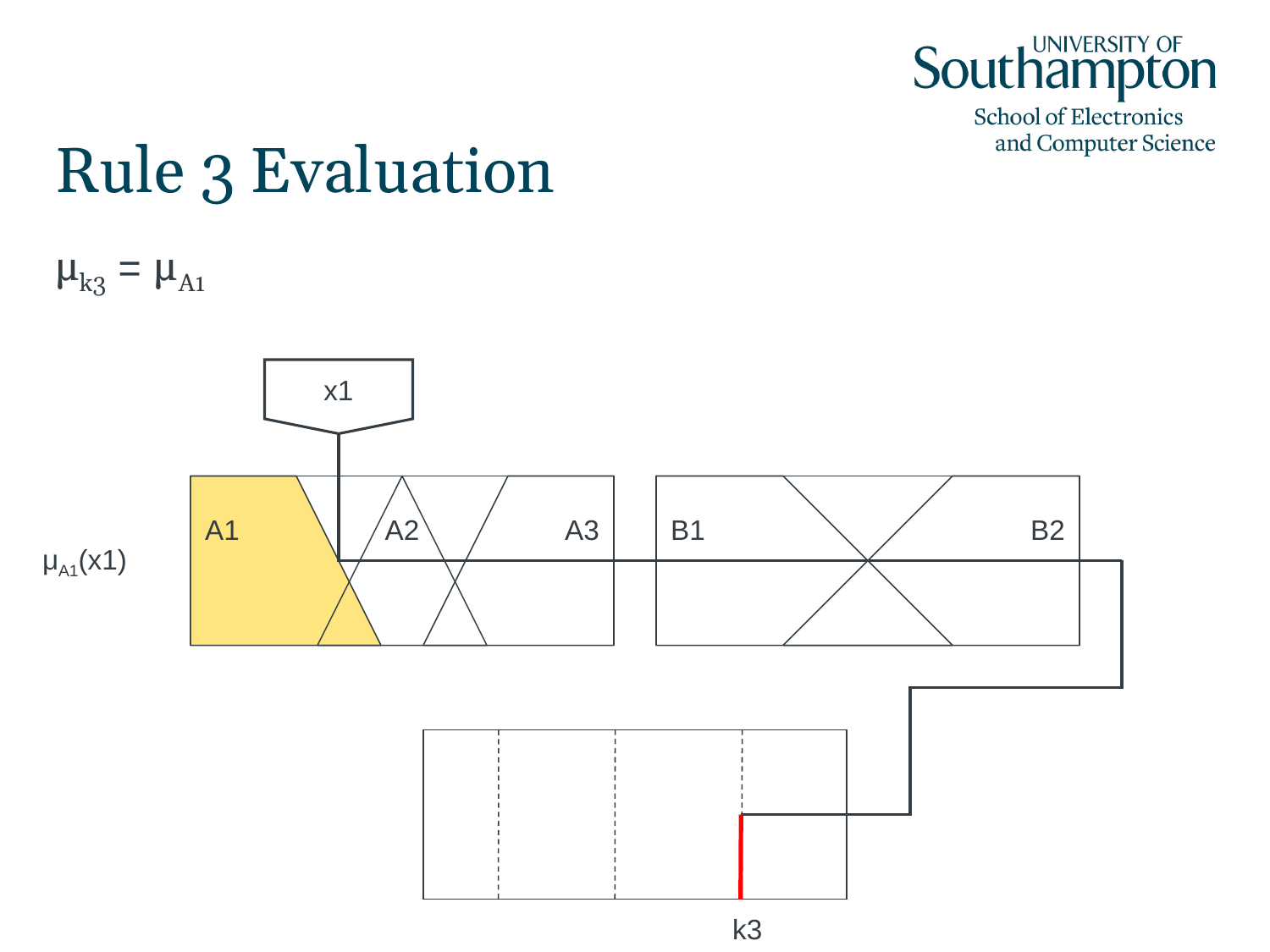

# Rule 3 Evaluation
μk3 = μA1
x1

A1

A2

A3

B1

B2
μA1(x1)

k3